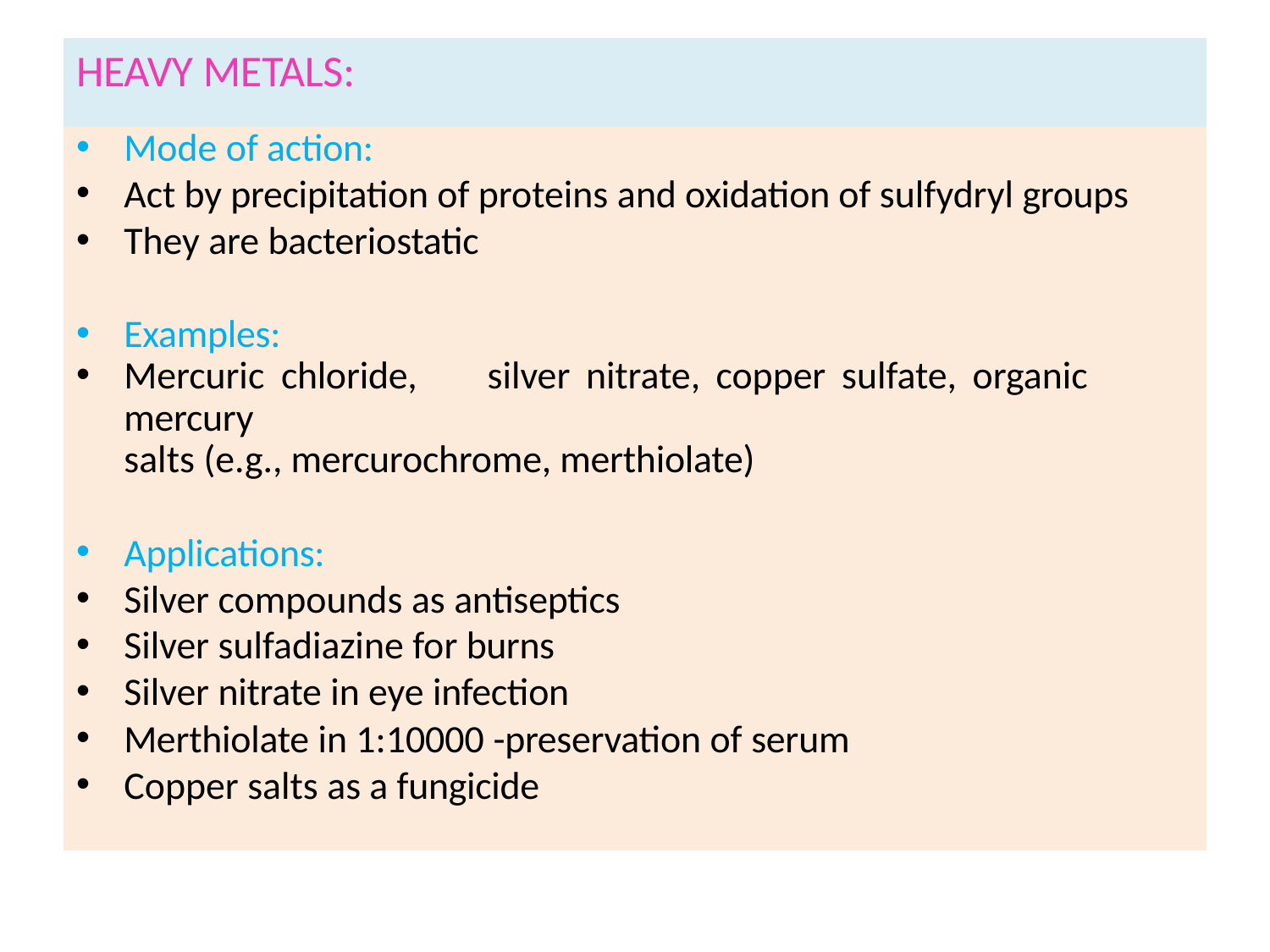

# HEAVY METALS:
Mode of action:
Act by precipitation of proteins and oxidation of sulfydryl groups
They are bacteriostatic
Examples:
Mercuric chloride,	silver nitrate, copper sulfate, organic mercury
salts (e.g., mercurochrome, merthiolate)
Applications:
Silver compounds as antiseptics
Silver sulfadiazine for burns
Silver nitrate in eye infection
Merthiolate in 1:10000 -preservation of serum
Copper salts as a fungicide